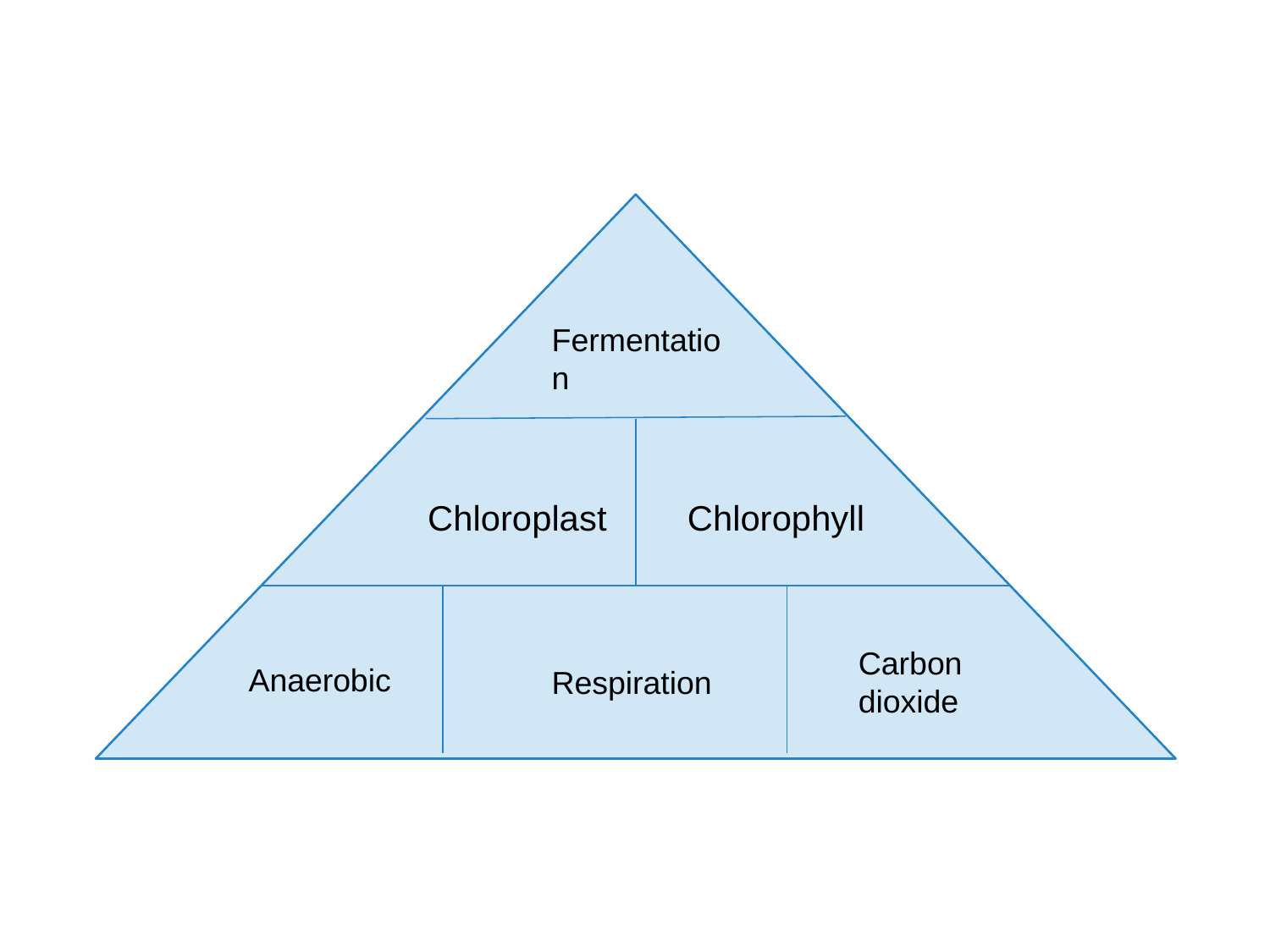

Fermentation
Chloroplast
Chlorophyll
Carbon dioxide
Anaerobic
Respiration